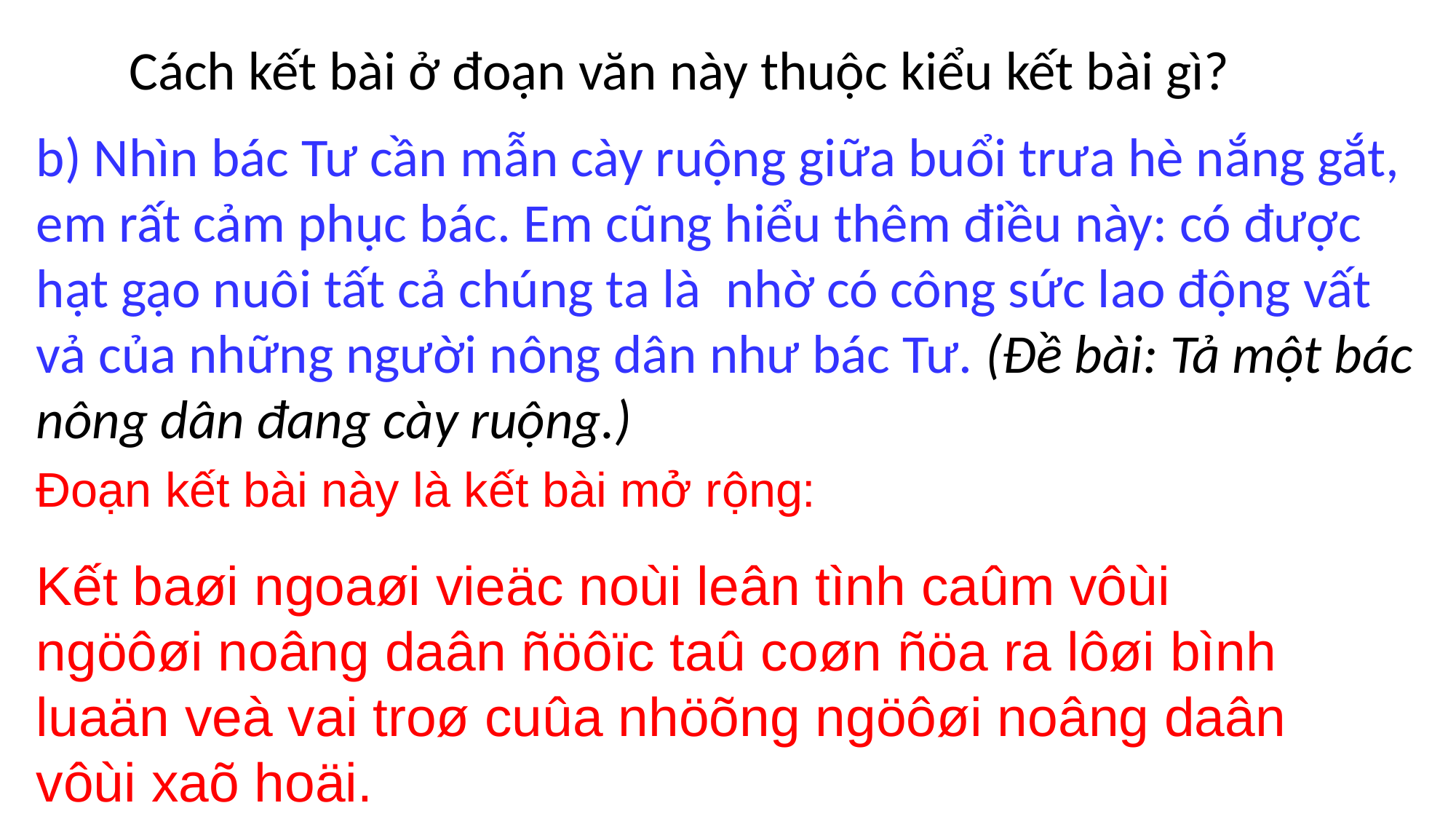

Cách kết bài ở đoạn văn này thuộc kiểu kết bài gì?
b) Nhìn bác Tư cần mẫn cày ruộng giữa buổi trưa hè nắng gắt, em rất cảm phục bác. Em cũng hiểu thêm điều này: có được hạt gạo nuôi tất cả chúng ta là  nhờ có công sức lao động vất vả của những người nông dân như bác Tư. (Đề bài: Tả một bác nông dân đang cày ruộng.)
Đoạn kết bài này là kết bài mở rộng:
Kết baøi ngoaøi vieäc noùi leân tình caûm vôùi ngöôøi noâng daân ñöôïc taû coøn ñöa ra lôøi bình luaän veà vai troø cuûa nhöõng ngöôøi noâng daân vôùi xaõ hoäi.